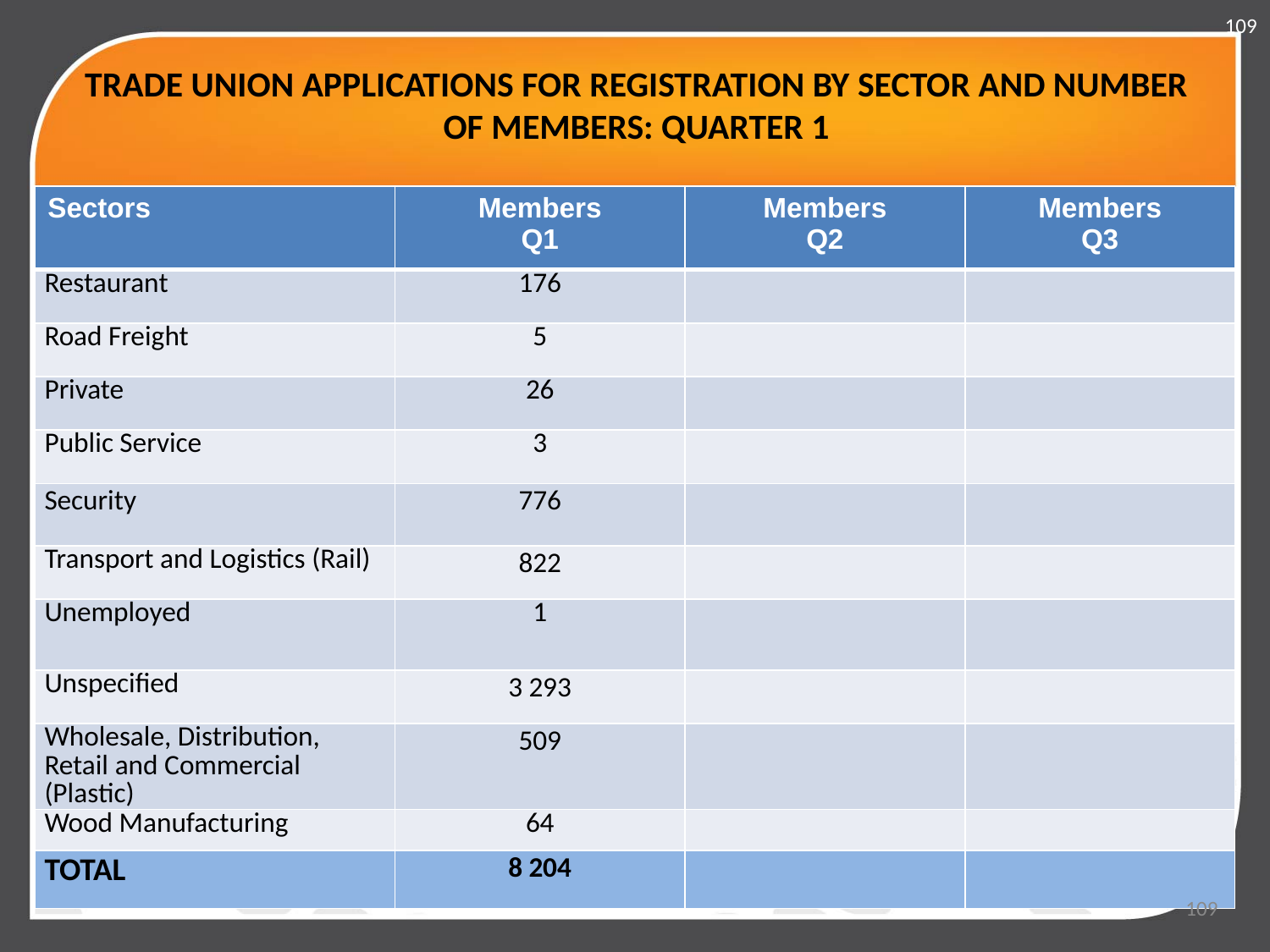

109
# TRADE UNION APPLICATIONS FOR REGISTRATION BY SECTOR AND NUMBER OF MEMBERS: QUARTER 1
| Sectors | Members Q1 | Members Q2 | Members Q3 |
| --- | --- | --- | --- |
| Restaurant | 176 |  |  |
| Road Freight | 5 |  |  |
| Private | 26 |  |  |
| Public Service | 3 |  |  |
| Security | 776 |  |  |
| Transport and Logistics (Rail) | 822 |  |  |
| Unemployed | 1 |  |  |
| Unspecified | 3 293 |  |  |
| Wholesale, Distribution, Retail and Commercial (Plastic) | 509 |  |  |
| Wood Manufacturing | 64 |  |  |
| TOTAL | 8 204 |  |  |
109